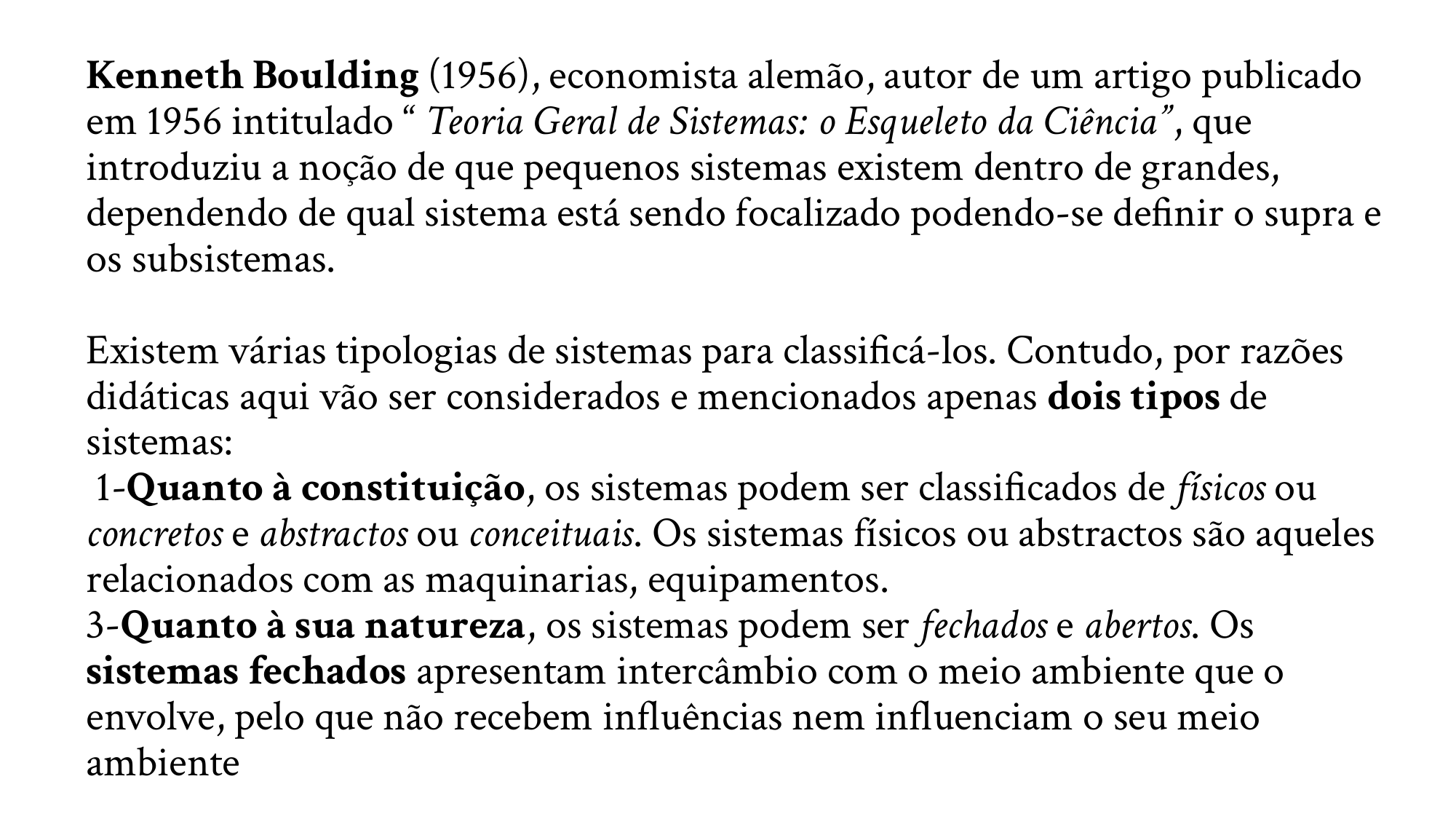

# Kenneth Boulding (1956), economista alemão, autor de um artigo publicado em 1956 intitulado “ Teoria Geral de Sistemas: o Esqueleto da Ciência”, que introduziu a noção de que pequenos sistemas existem dentro de grandes, dependendo de qual sistema está sendo focalizado podendo-se definir o supra e os subsistemas. Existem várias tipologias de sistemas para classificá-los. Contudo, por razões didáticas aqui vão ser considerados e mencionados apenas dois tipos de sistemas: 1-Quanto à constituição, os sistemas podem ser classificados de físicos ou concretos e abstractos ou conceituais. Os sistemas físicos ou abstractos são aqueles relacionados com as maquinarias, equipamentos. 3-Quanto à sua natureza, os sistemas podem ser fechados e abertos. Os sistemas fechados apresentam intercâmbio com o meio ambiente que o envolve, pelo que não recebem influências nem influenciam o seu meio ambiente